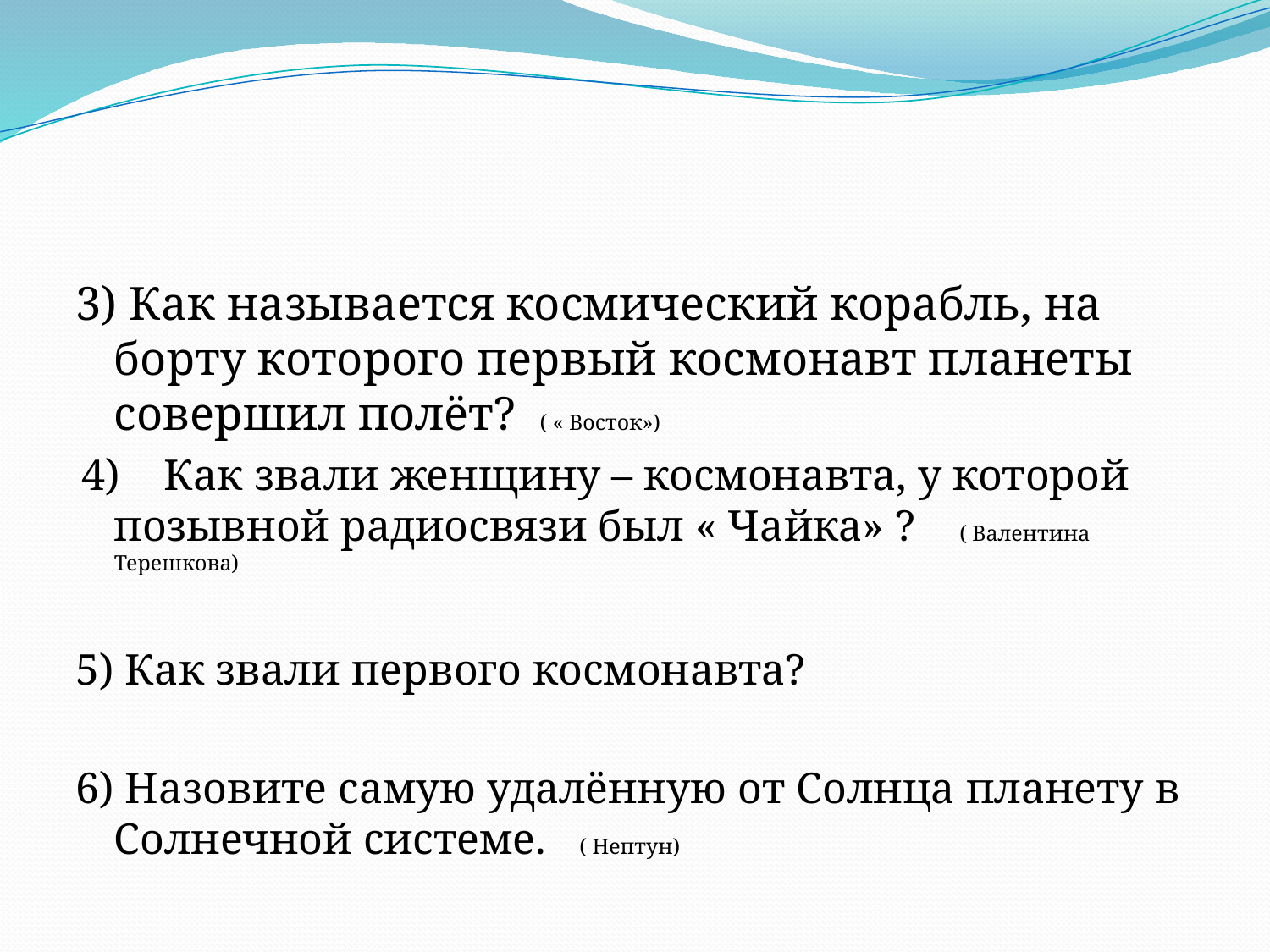

3) Как называется космический корабль, на борту которого первый космонавт планеты совершил полёт?  ( « Восток»)
 4)    Как звали женщину – космонавта, у которой позывной радиосвязи был « Чайка» ?    ( Валентина Терешкова)

5) Как звали первого космонавта?

6) Назовите самую удалённую от Солнца планету в Солнечной системе.   ( Нептун)